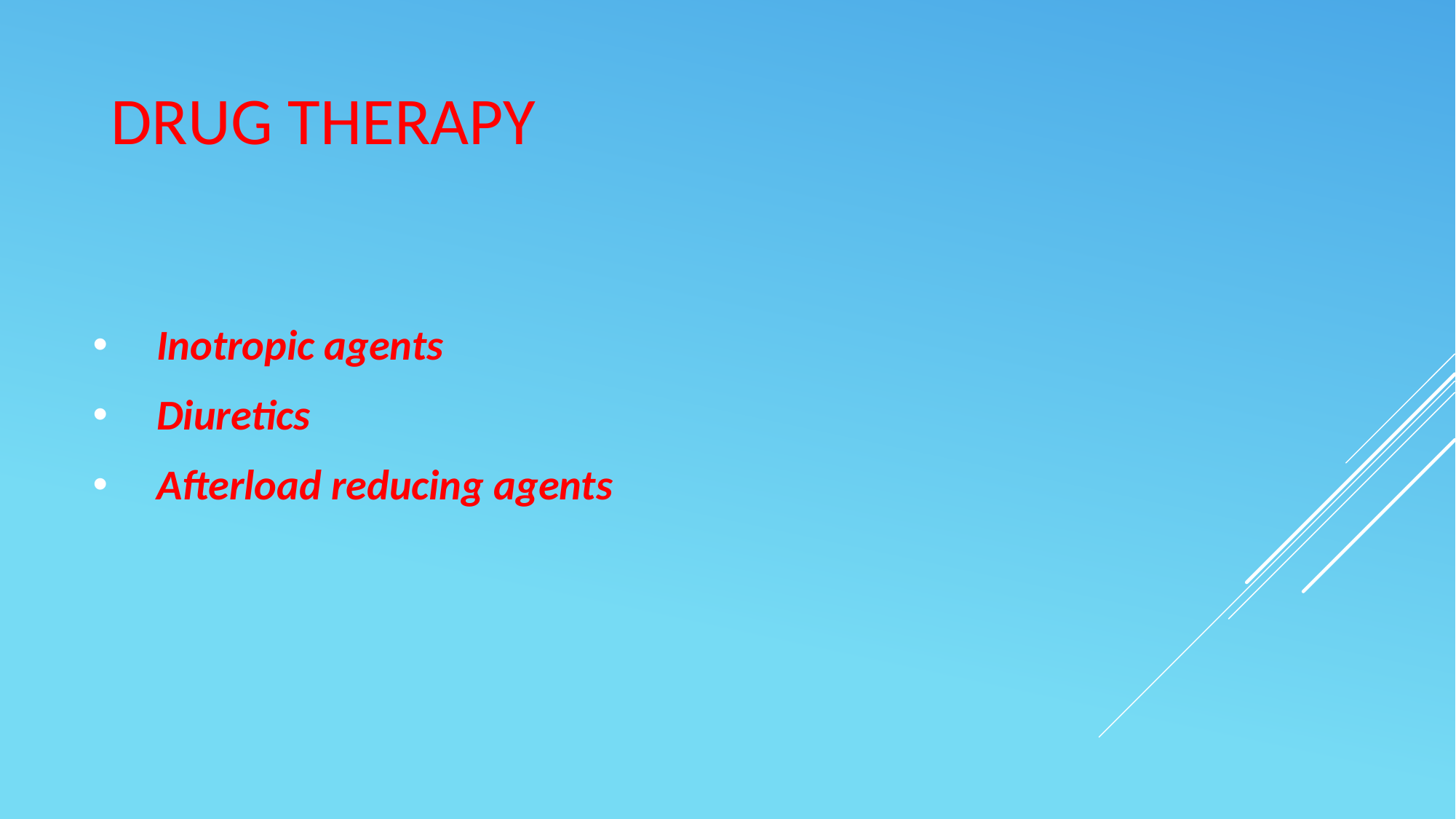

# DRUG THERAPY
Inotropic agents
Diuretics
Afterload reducing agents